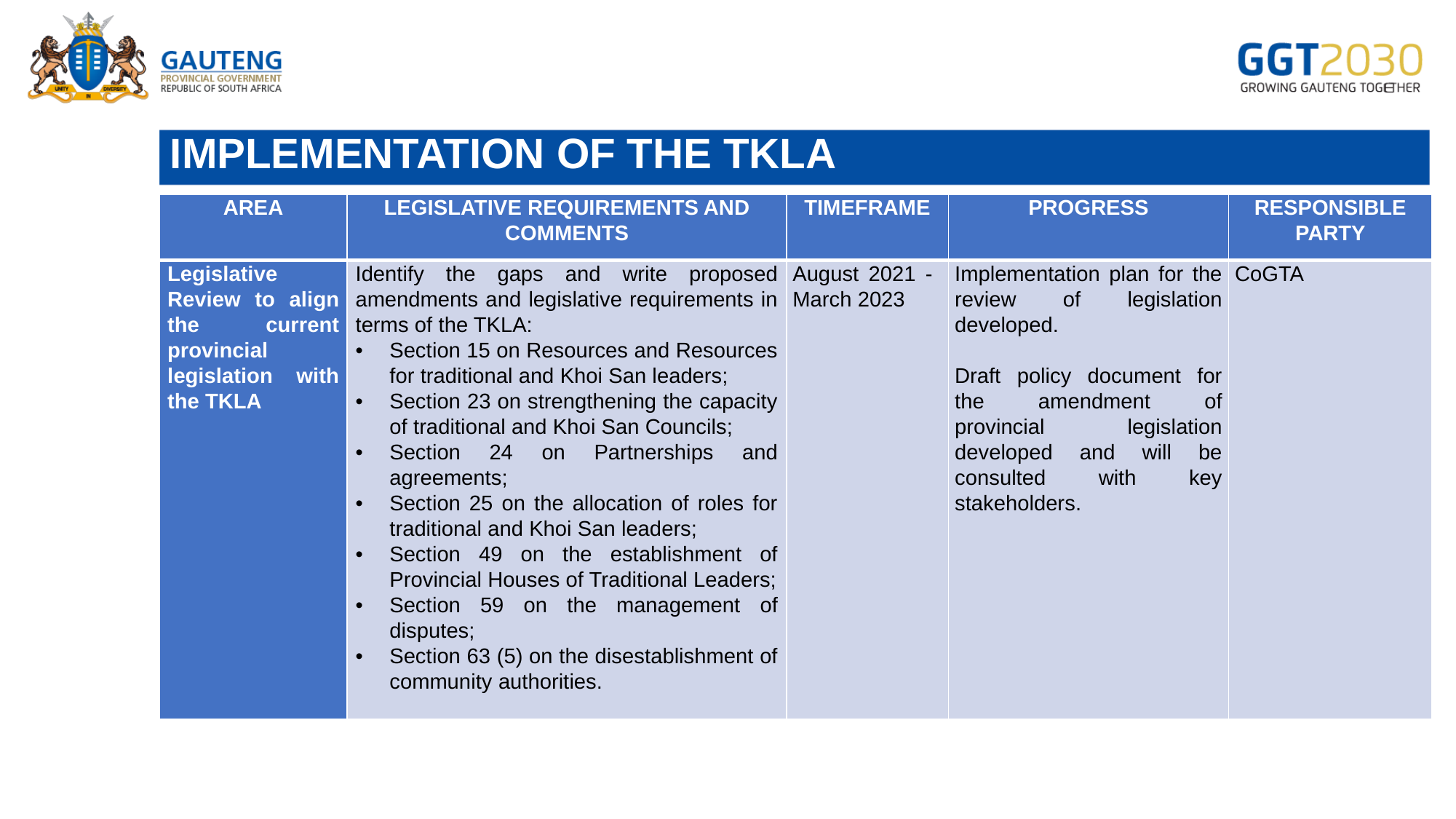

# IMPLEMENTATION OF THE TKLA
| AREA | LEGISLATIVE REQUIREMENTS AND COMMENTS | TIMEFRAME | PROGRESS | RESPONSIBLE PARTY |
| --- | --- | --- | --- | --- |
| Legislative Review to align the current provincial legislation with the TKLA | Identify the gaps and write proposed amendments and legislative requirements in terms of the TKLA: Section 15 on Resources and Resources for traditional and Khoi San leaders; Section 23 on strengthening the capacity of traditional and Khoi San Councils; Section 24 on Partnerships and agreements; Section 25 on the allocation of roles for traditional and Khoi San leaders; Section 49 on the establishment of Provincial Houses of Traditional Leaders; Section 59 on the management of disputes; Section 63 (5) on the disestablishment of community authorities. | August 2021 - March 2023 | Implementation plan for the review of legislation developed. Draft policy document for the amendment of provincial legislation developed and will be consulted with key stakeholders. | CoGTA |